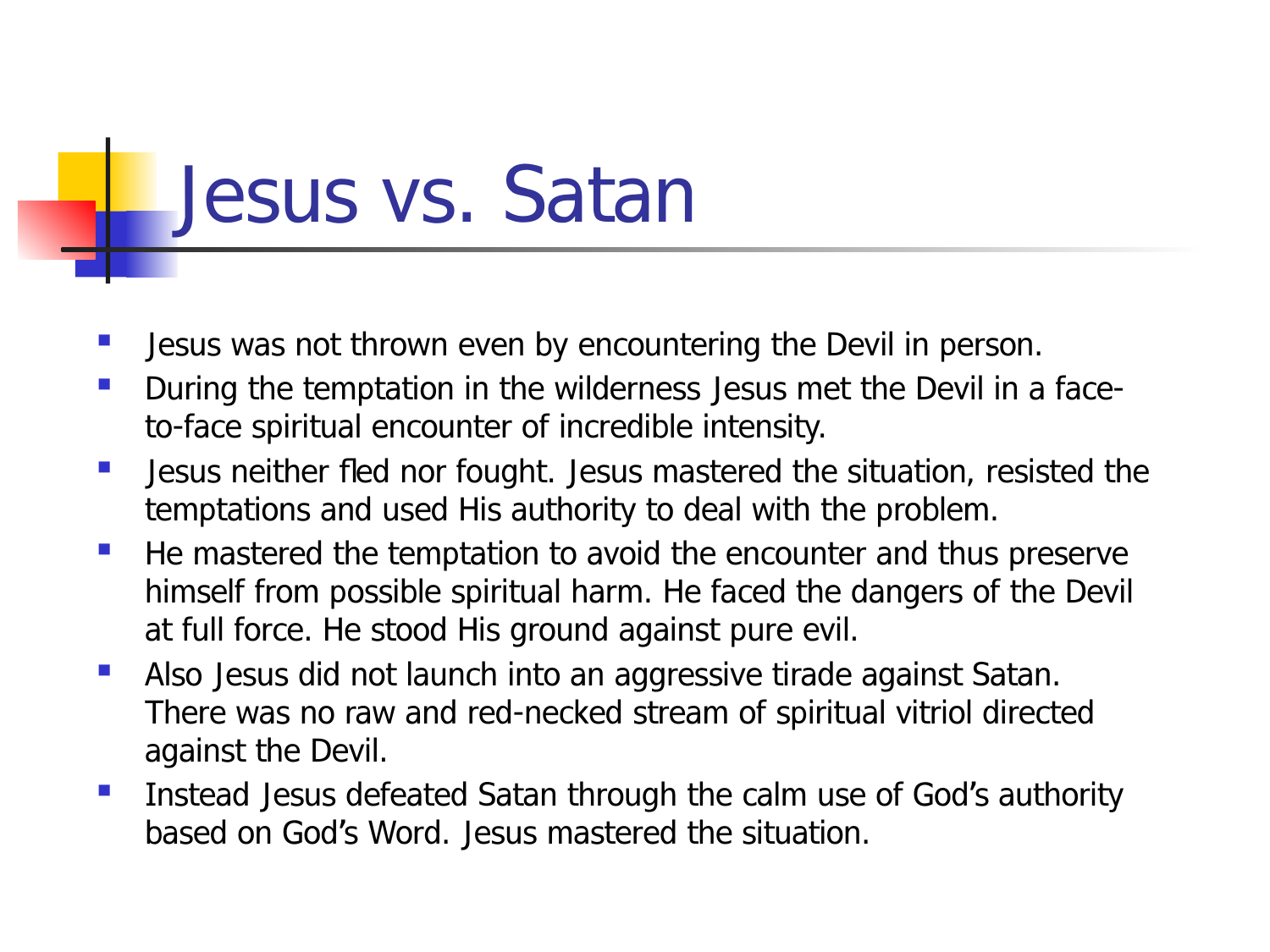

# Jesus vs. Satan
Jesus was not thrown even by encountering the Devil in person.
During the temptation in the wilderness Jesus met the Devil in a face-to-face spiritual encounter of incredible intensity.
Jesus neither fled nor fought. Jesus mastered the situation, resisted the temptations and used His authority to deal with the problem.
He mastered the temptation to avoid the encounter and thus preserve himself from possible spiritual harm. He faced the dangers of the Devil at full force. He stood His ground against pure evil.
Also Jesus did not launch into an aggressive tirade against Satan. There was no raw and red-necked stream of spiritual vitriol directed against the Devil.
Instead Jesus defeated Satan through the calm use of God’s authority based on God’s Word. Jesus mastered the situation.